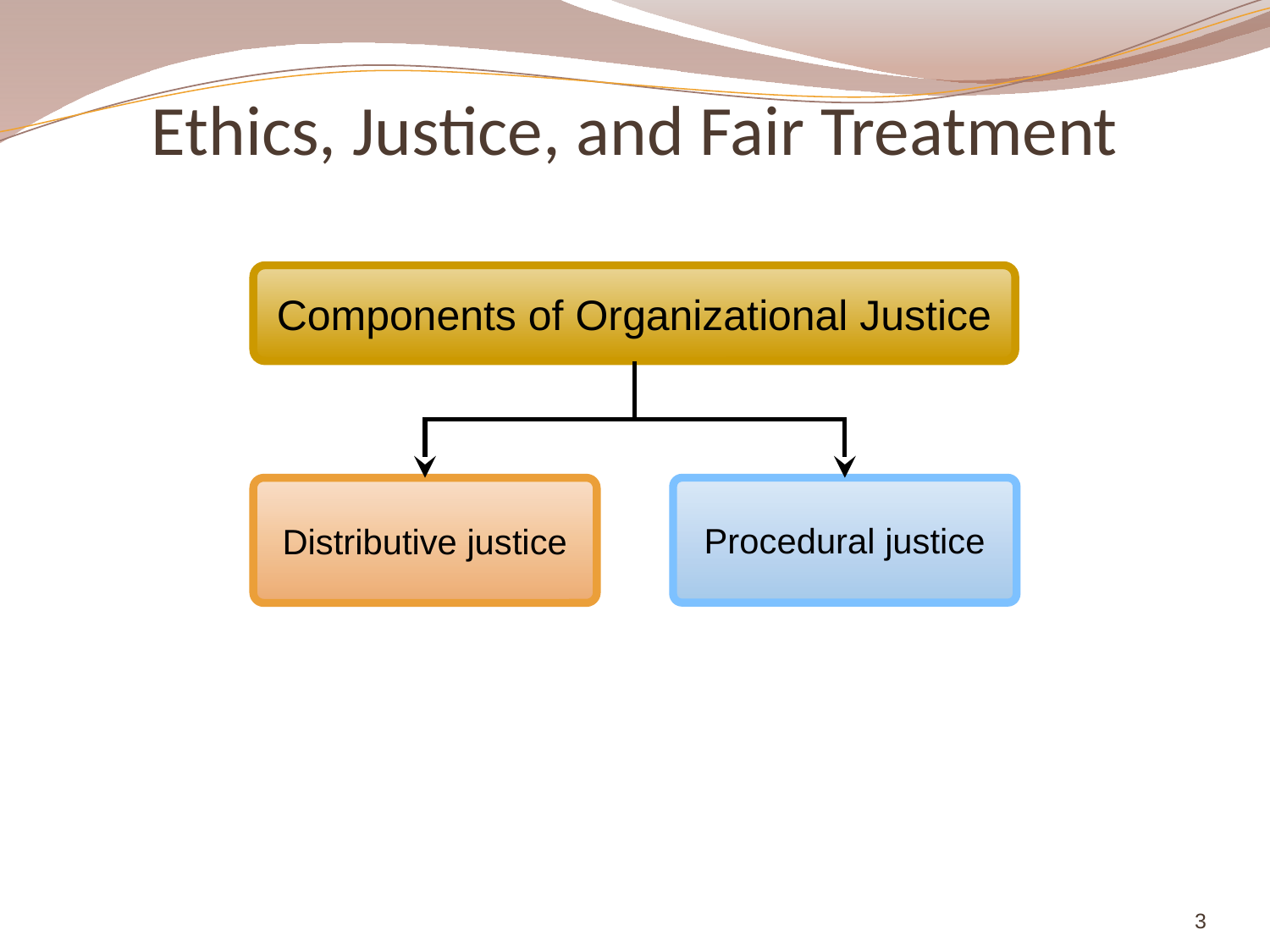

# Ethics, Justice, and Fair Treatment
Components of Organizational Justice
Distributive justice
Procedural justice
3